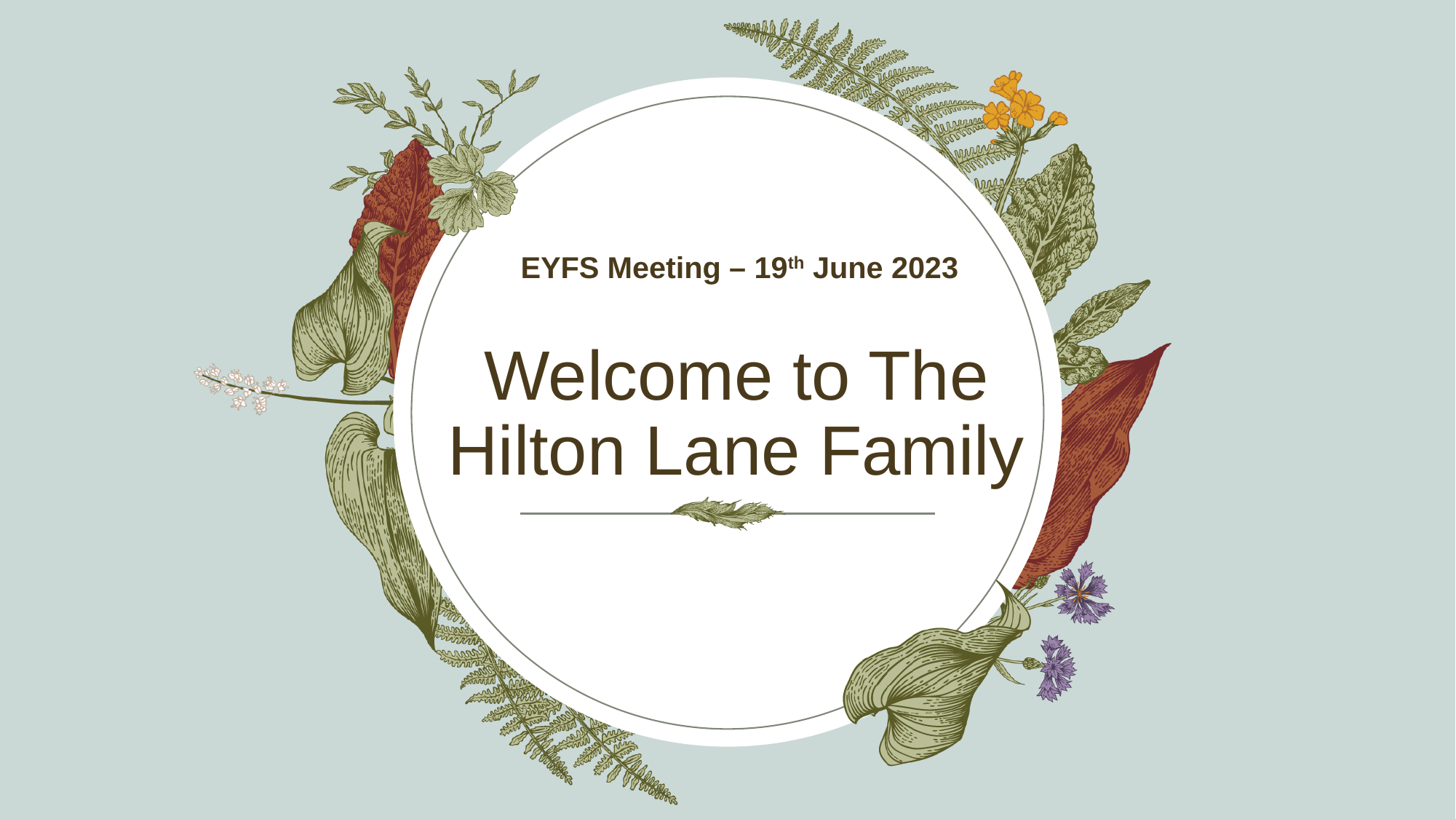

EYFS Meeting – 19th June 2023
# Welcome to The Hilton Lane Family